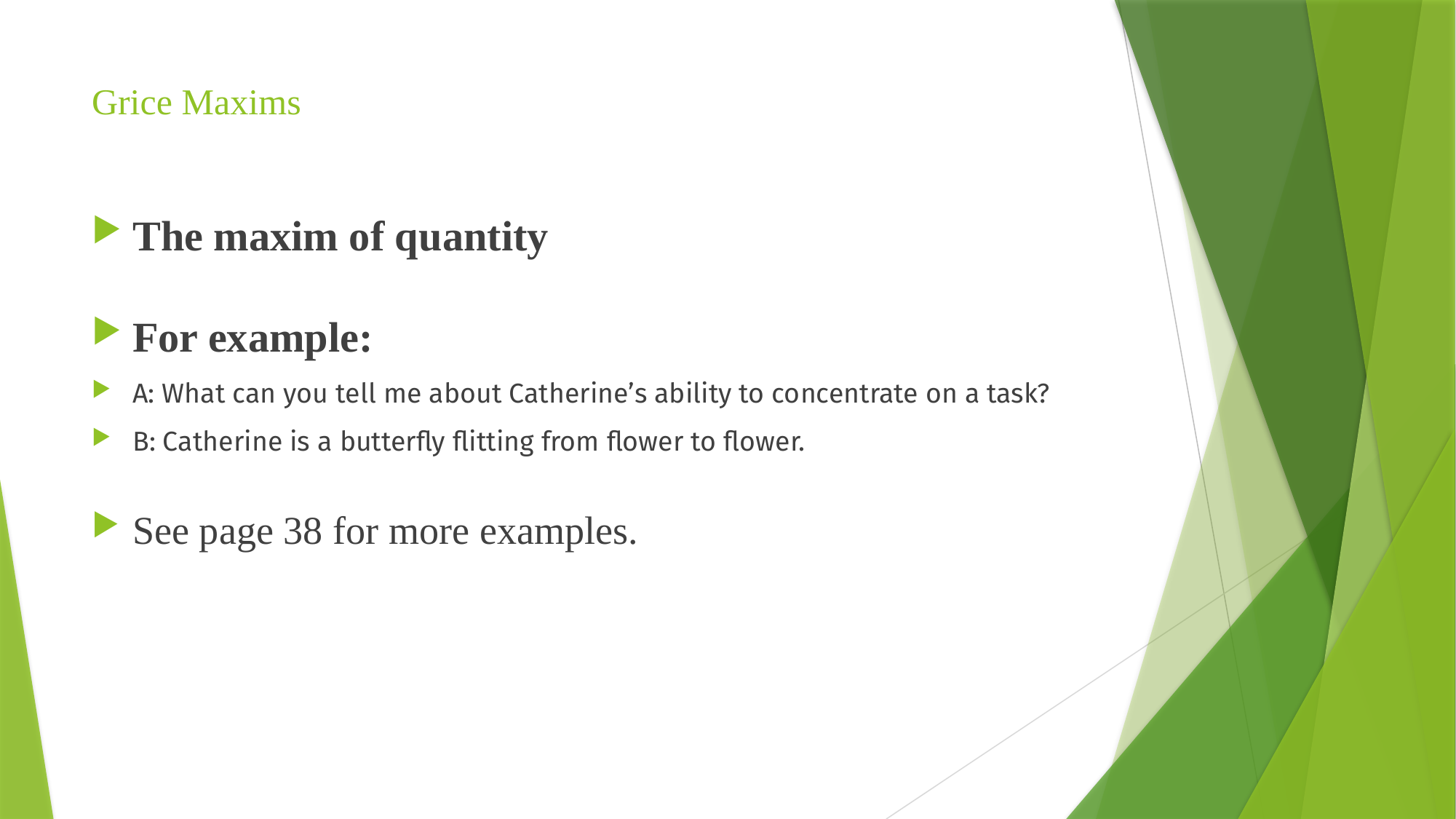

# Grice Maxims
The maxim of quantity
For example:
A: What can you tell me about Catherine’s ability to concentrate on a task?
B: Catherine is a butterfly flitting from flower to flower.
See page 38 for more examples.